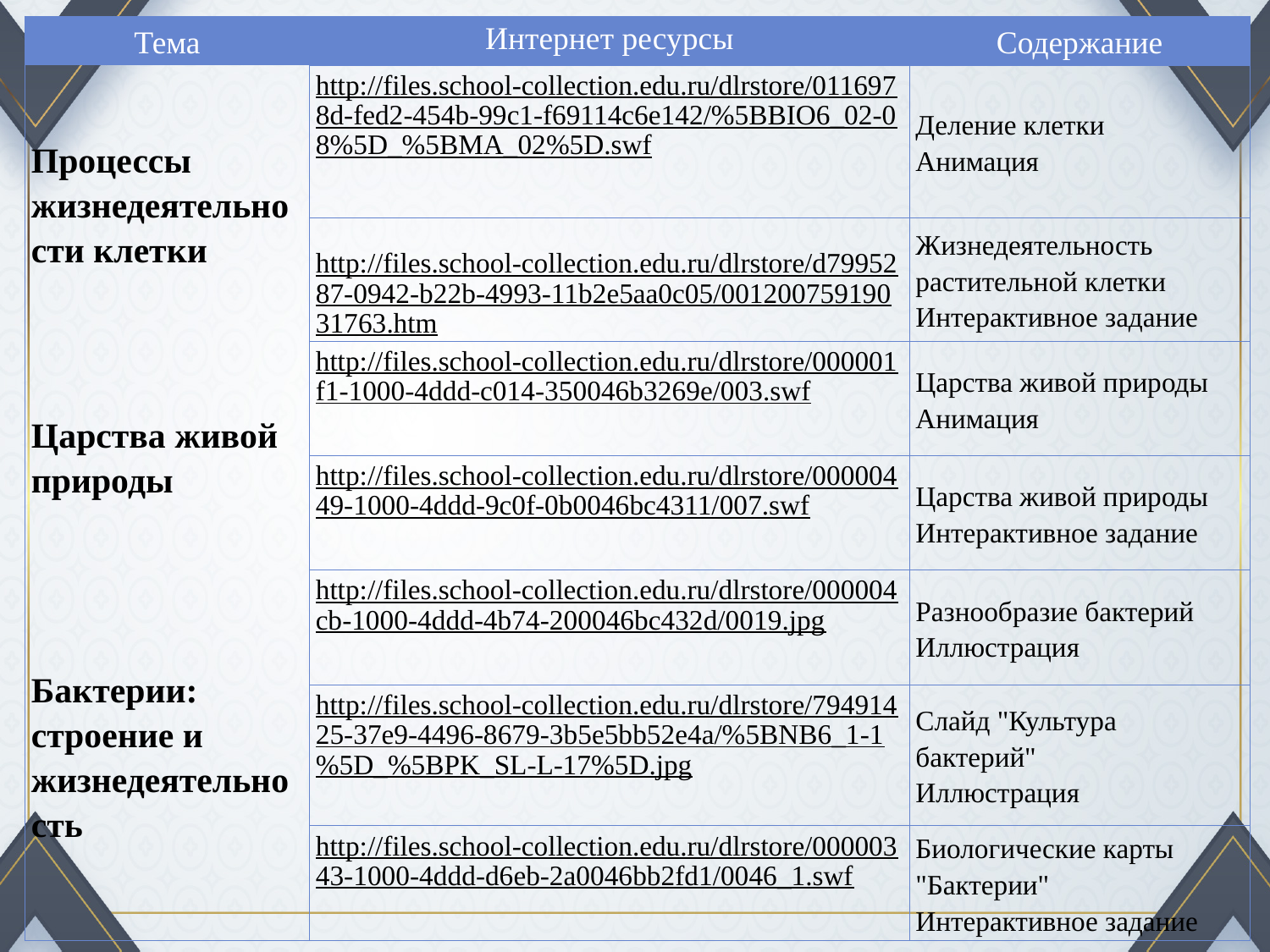

| Тема | Интернет ресурсы | Содержание |
| --- | --- | --- |
| Процессы жизнедеятельности клетки | http://files.school-collection.edu.ru/dlrstore/0116978d-fed2-454b-99c1-f69114c6e142/%5BBIO6\_02-08%5D\_%5BMA\_02%5D.swf | Деление клетки Анимация |
|  | http://files.school-collection.edu.ru/dlrstore/d7995287-0942-b22b-4993-11b2e5aa0c05/00120075919031763.htm | Жизнедеятельность растительной клетки Интерактивное задание |
| Царства живой природы | http://files.school-collection.edu.ru/dlrstore/000001f1-1000-4ddd-c014-350046b3269e/003.swf | Царства живой природы Анимация |
|  | http://files.school-collection.edu.ru/dlrstore/00000449-1000-4ddd-9c0f-0b0046bc4311/007.swf | Царства живой природы Интерактивное задание |
| Бактерии: строение и жизнедеятельность | http://files.school-collection.edu.ru/dlrstore/000004cb-1000-4ddd-4b74-200046bc432d/0019.jpg | Разнообразие бактерий Иллюстрация |
|  | http://files.school-collection.edu.ru/dlrstore/79491425-37e9-4496-8679-3b5e5bb52e4a/%5BNB6\_1-1%5D\_%5BPK\_SL-L-17%5D.jpg | Слайд "Культура бактерий" Иллюстрация |
|  | http://files.school-collection.edu.ru/dlrstore/00000343-1000-4ddd-d6eb-2a0046bb2fd1/0046\_1.swf | Биологические карты "Бактерии" Интерактивное задание |